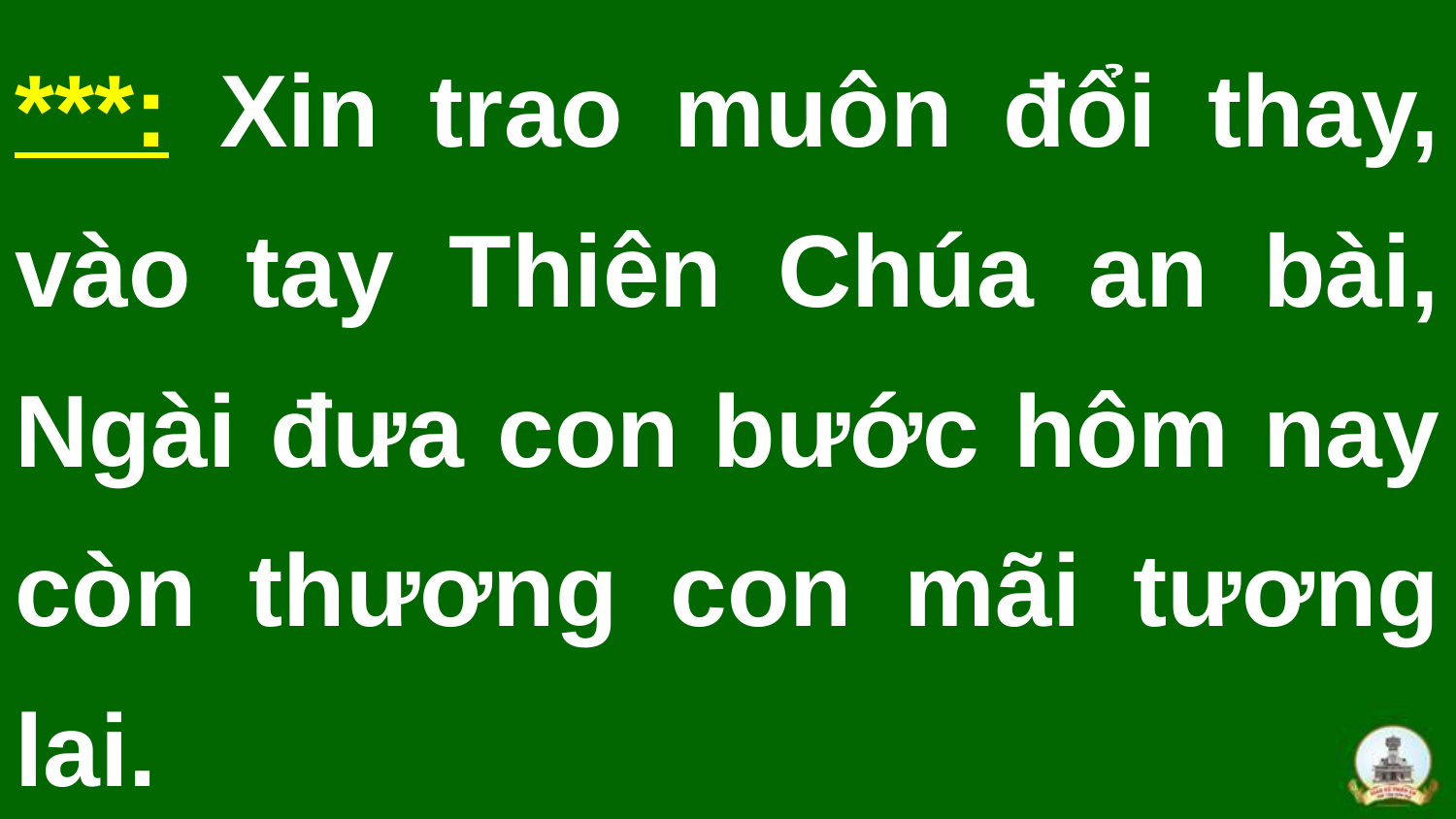

***: Xin trao muôn đổi thay, vào tay Thiên Chúa an bài, Ngài đưa con bước hôm nay còn thương con mãi tương lai.